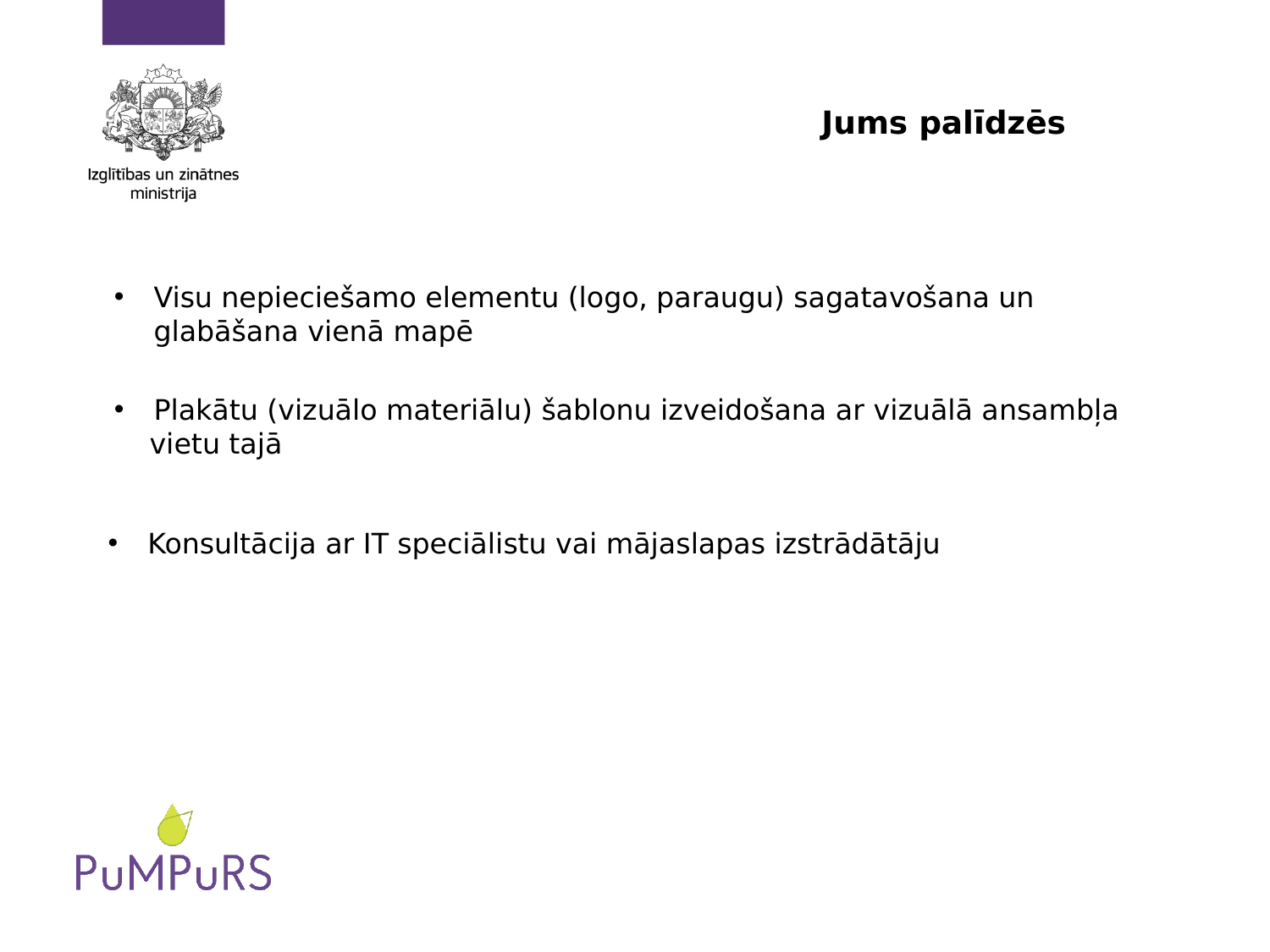

Jums palīdzēs
Visu nepieciešamo elementu (logo, paraugu) sagatavošana un glabāšana vienā mapē
Plakātu (vizuālo materiālu) šablonu izveidošana ar vizuālā ansambļa
    vietu tajā
Konsultācija ar IT speciālistu vai mājaslapas izstrādātāju